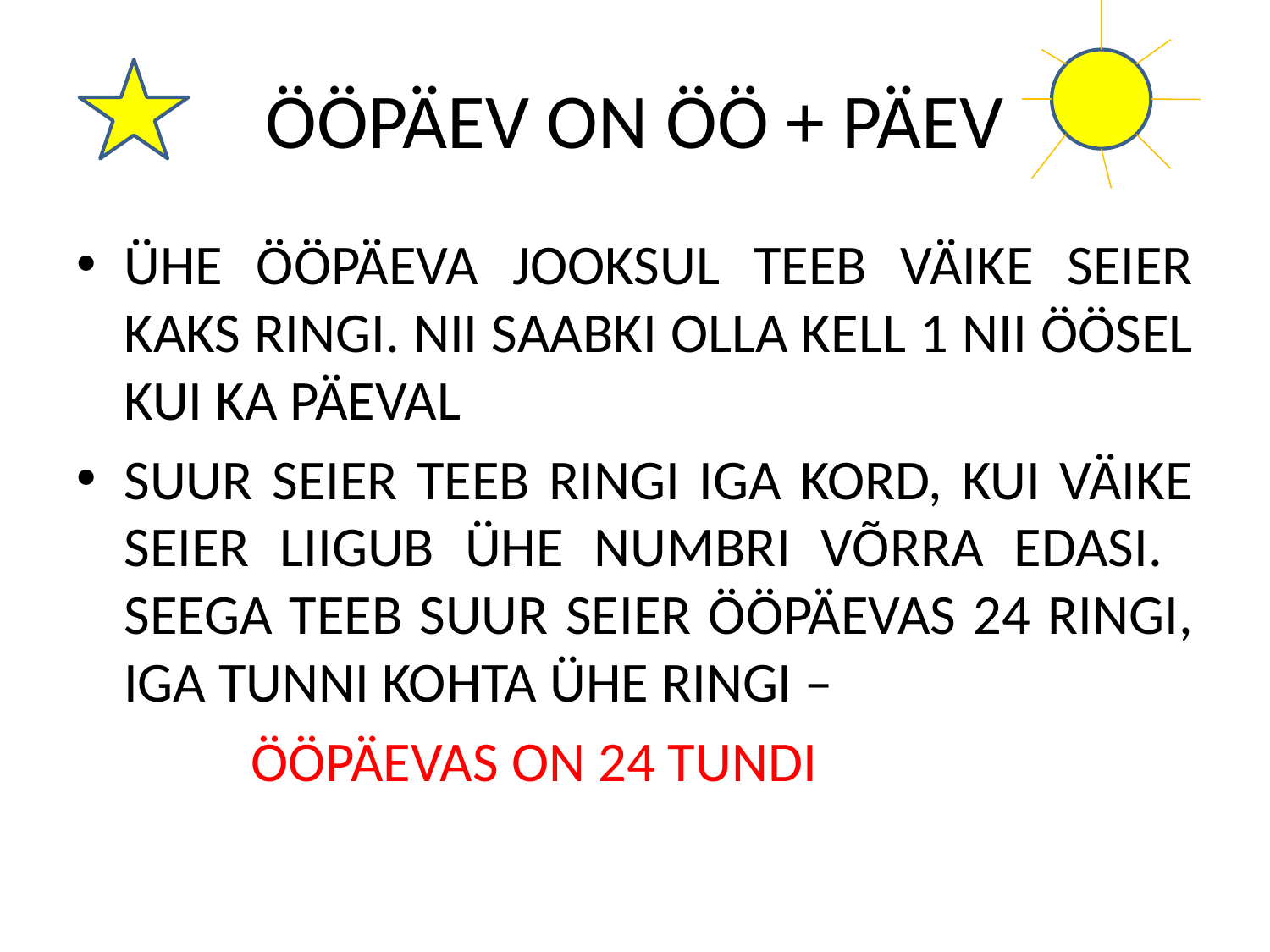

# ÖÖPÄEV ON ÖÖ + PÄEV

ÜHE ÖÖPÄEVA JOOKSUL TEEB VÄIKE SEIER KAKS RINGI. NII SAABKI OLLA KELL 1 NII ÖÖSEL KUI KA PÄEVAL
SUUR SEIER TEEB RINGI IGA KORD, KUI VÄIKE SEIER LIIGUB ÜHE NUMBRI VÕRRA EDASI.  SEEGA TEEB SUUR SEIER ÖÖPÄEVAS 24 RINGI, IGA TUNNI KOHTA ÜHE RINGI –
		ÖÖPÄEVAS ON 24 TUNDI